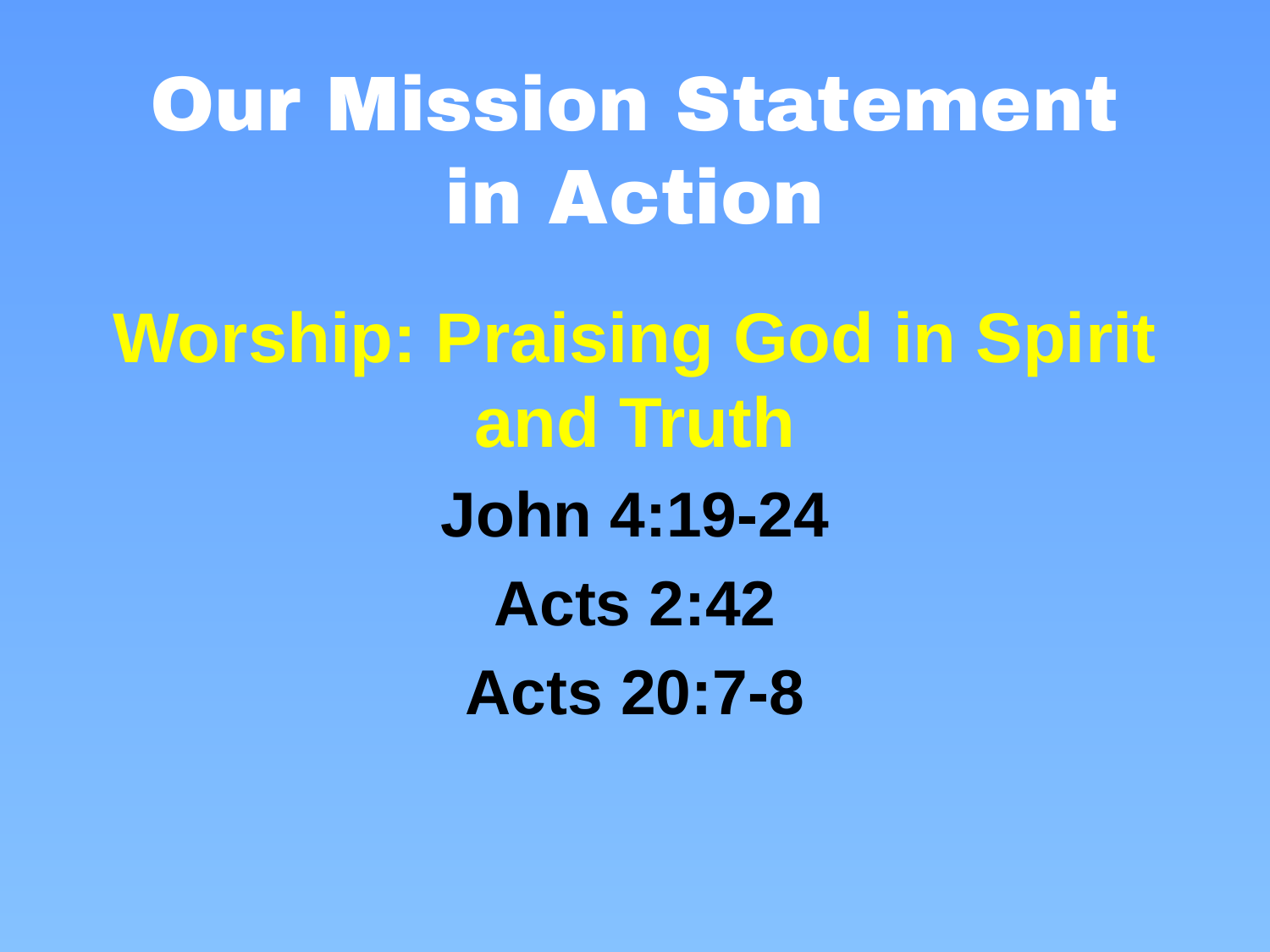

# Our Mission Statement in Action
Worship: Praising God in Spirit and Truth
John 4:19-24
Acts 2:42
Acts 20:7-8